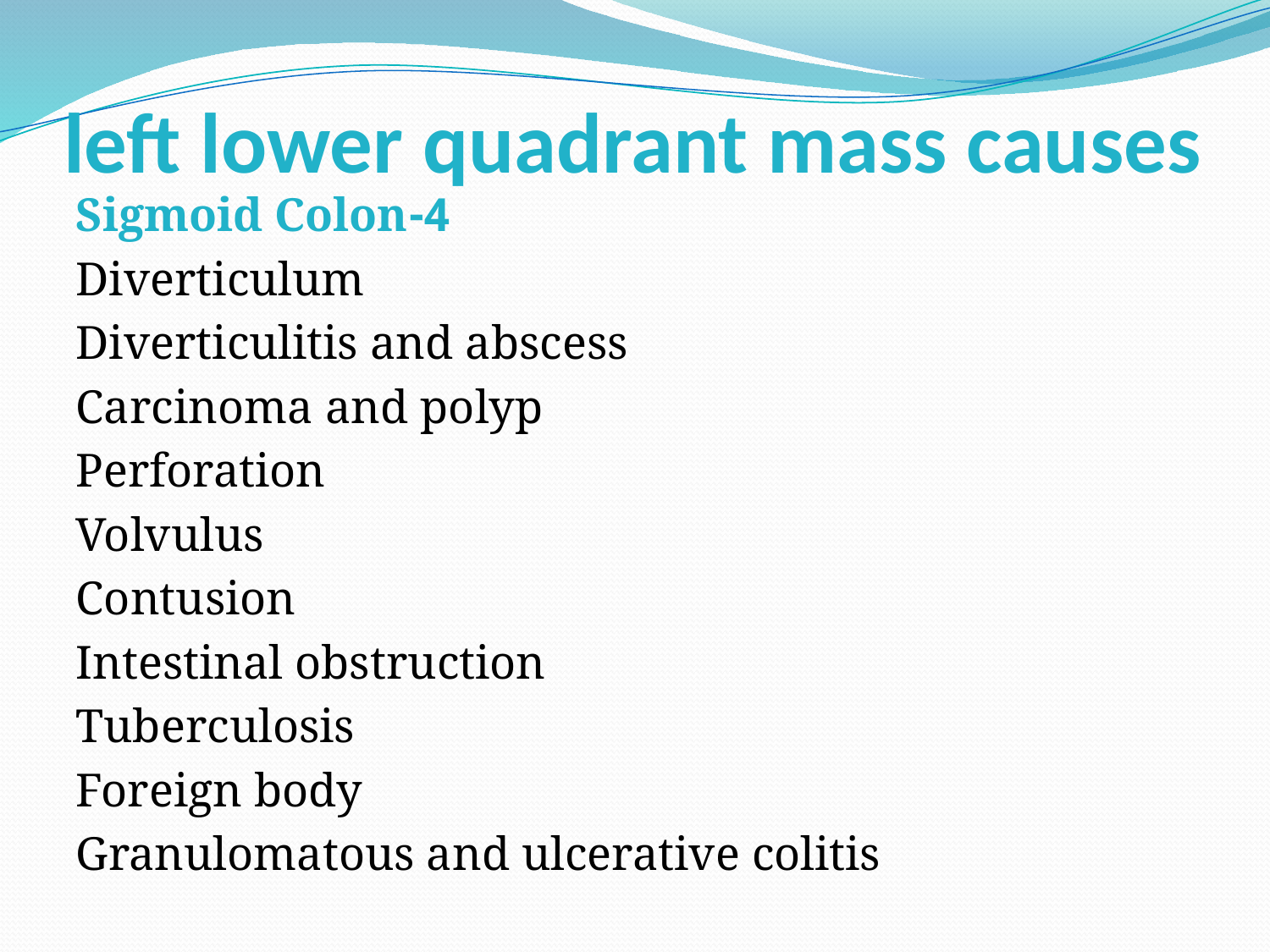

# left lower quadrant mass causes
4-Sigmoid Colon
Diverticulum
Diverticulitis and abscess
Carcinoma and polyp
Perforation
 Volvulus
 Contusion
 Intestinal obstruction
Tuberculosis
 Foreign body
 Granulomatous and ulcerative colitis